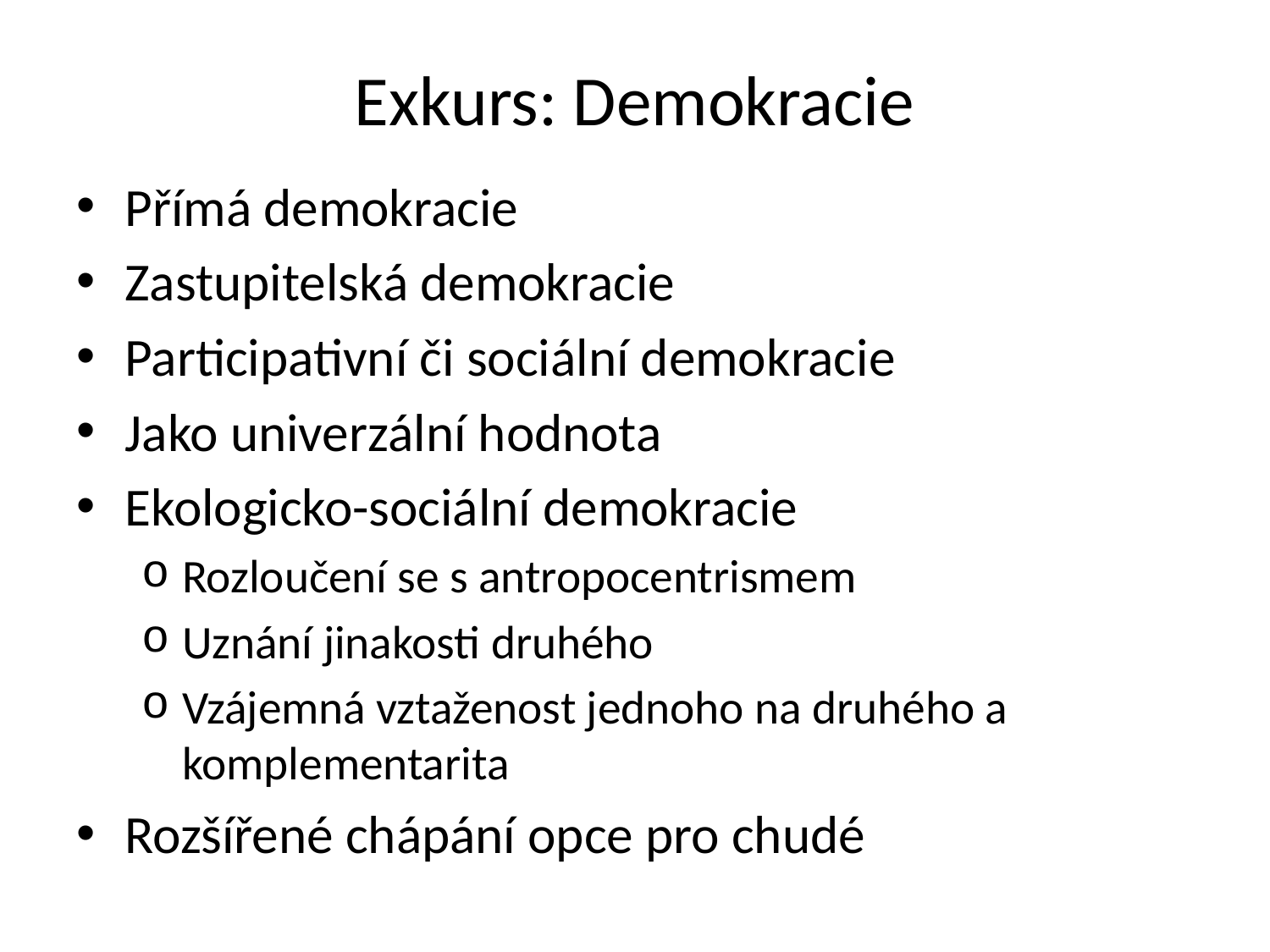

# Exkurs: Demokracie
Přímá demokracie
Zastupitelská demokracie
Participativní či sociální demokracie
Jako univerzální hodnota
Ekologicko-sociální demokracie
Rozloučení se s antropocentrismem
Uznání jinakosti druhého
Vzájemná vztaženost jednoho na druhého a komplementarita
Rozšířené chápání opce pro chudé